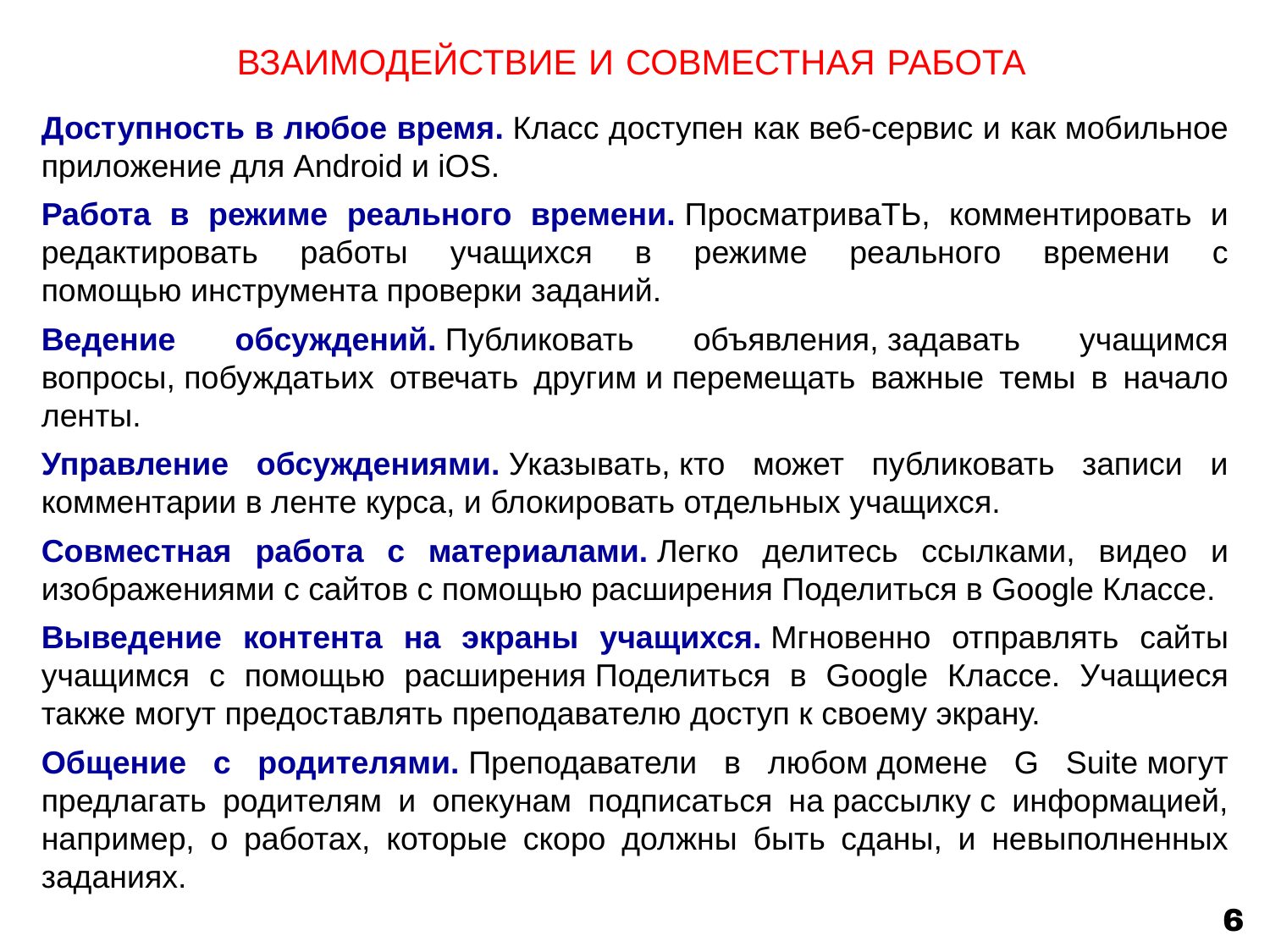

ВЗАИМОДЕЙСТВИЕ И СОВМЕСТНАЯ РАБОТА
Доступность в любое время. Класс доступен как веб-сервис и как мобильное приложение для Android и iOS.
Работа в режиме реального времени. ПросматриваТЬ, комментировать и редактировать работы учащихся в режиме реального времени с помощью инструмента проверки заданий.
Ведение обсуждений. Публиковать объявления, задавать учащимся вопросы, побуждатьих отвечать другим и перемещать важные темы в начало ленты.
Управление обсуждениями. Указывать, кто может публиковать записи и комментарии в ленте курса, и блокировать отдельных учащихся.
Совместная работа с материалами. Легко делитесь ссылками, видео и изображениями с сайтов с помощью расширения Поделиться в Google Классе.
Выведение контента на экраны учащихся. Мгновенно отправлять сайты учащимся с помощью расширения Поделиться в Google Классе. Учащиеся также могут предоставлять преподавателю доступ к своему экрану.
Общение с родителями. Преподаватели в любом домене G Suite могут предлагать родителям и опекунам подписаться на рассылку с информацией, например, о работах, которые скоро должны быть сданы, и невыполненных заданиях.
6